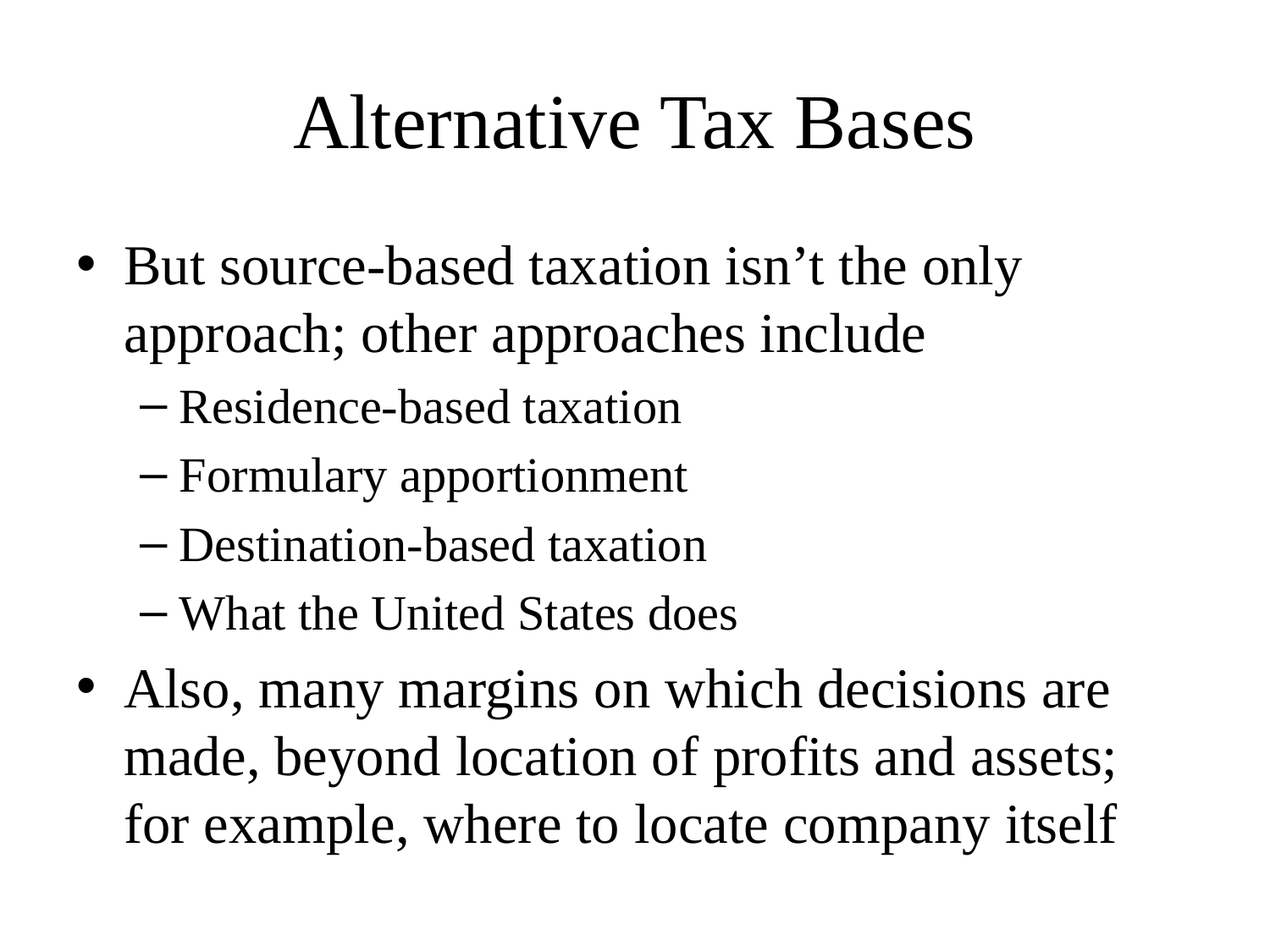

# Alternative Tax Bases
But source-based taxation isn’t the only approach; other approaches include
Residence-based taxation
Formulary apportionment
Destination-based taxation
What the United States does
Also, many margins on which decisions are made, beyond location of profits and assets; for example, where to locate company itself